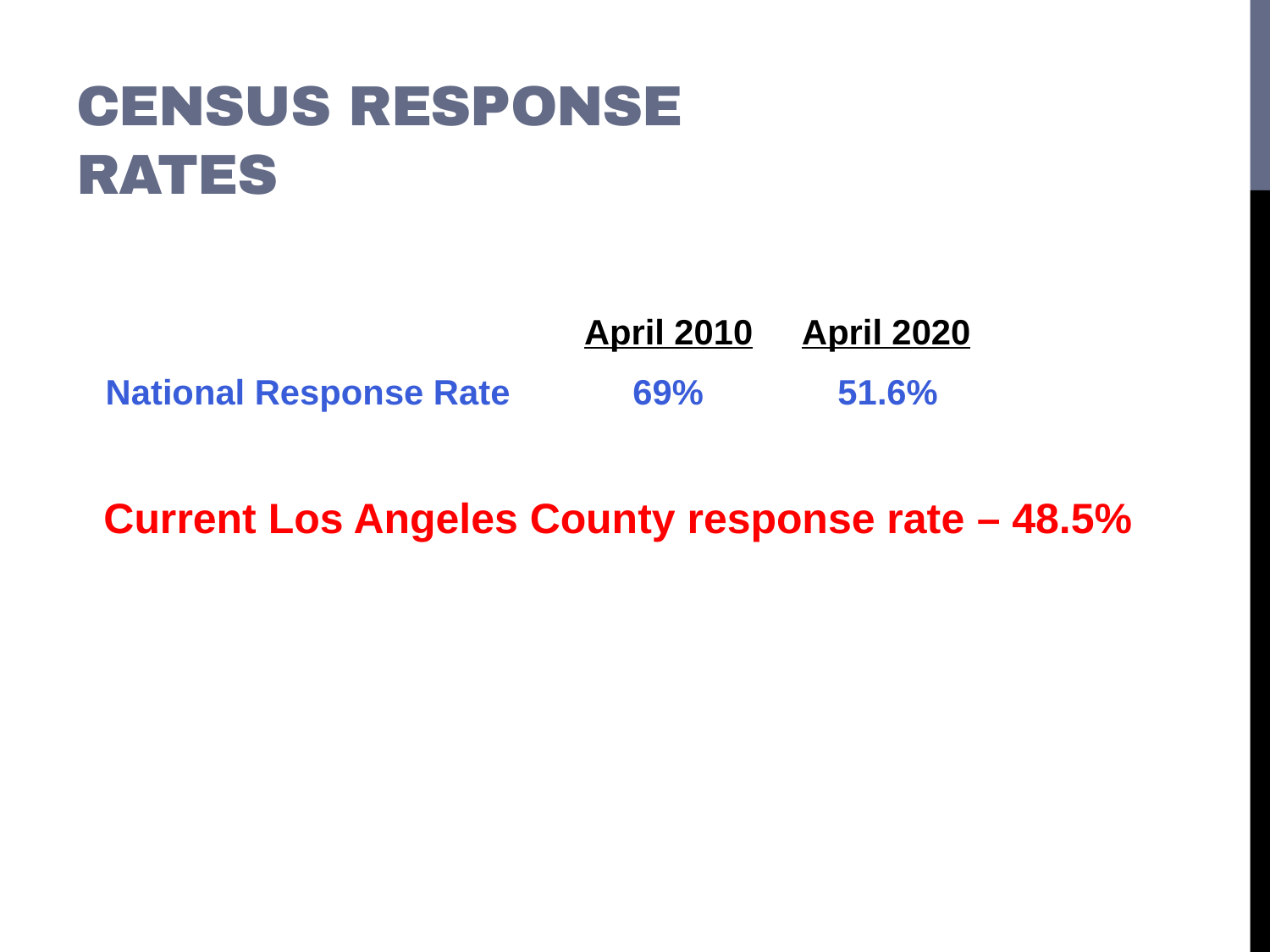

# Census response rates

   				April 2010     April 2020
   National Response Rate  	     69%	             51.6%

Current Los Angeles County response rate – 48.5%